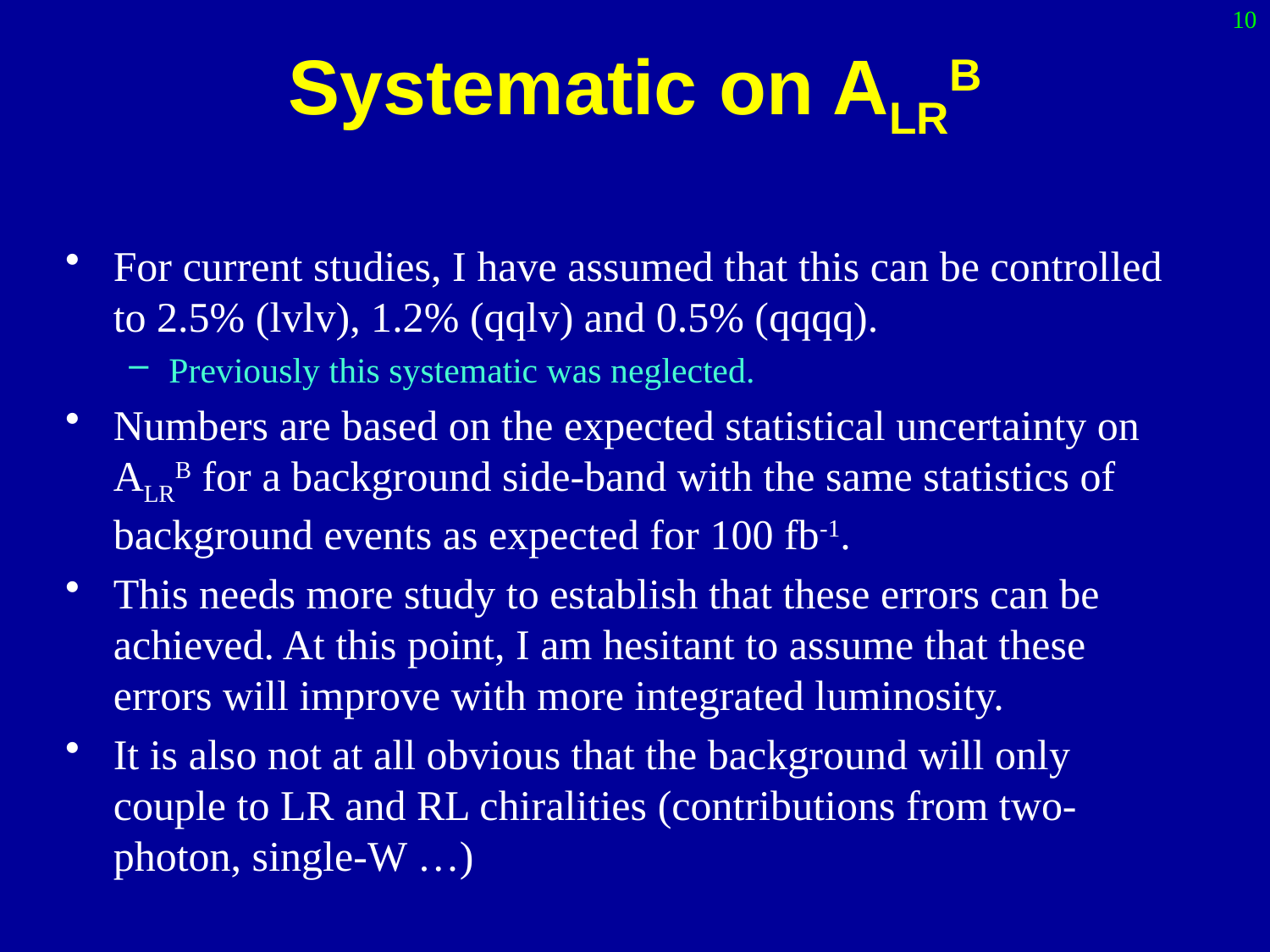

10
# Systematic on ALRB
For current studies, I have assumed that this can be controlled to 2.5% (lvlv), 1.2% (qqlv) and 0.5% (qqqq).
Previously this systematic was neglected.
Numbers are based on the expected statistical uncertainty on ALRB for a background side-band with the same statistics of background events as expected for 100 fb-1.
This needs more study to establish that these errors can be achieved. At this point, I am hesitant to assume that these errors will improve with more integrated luminosity.
It is also not at all obvious that the background will only couple to LR and RL chiralities (contributions from two-photon, single-W …)